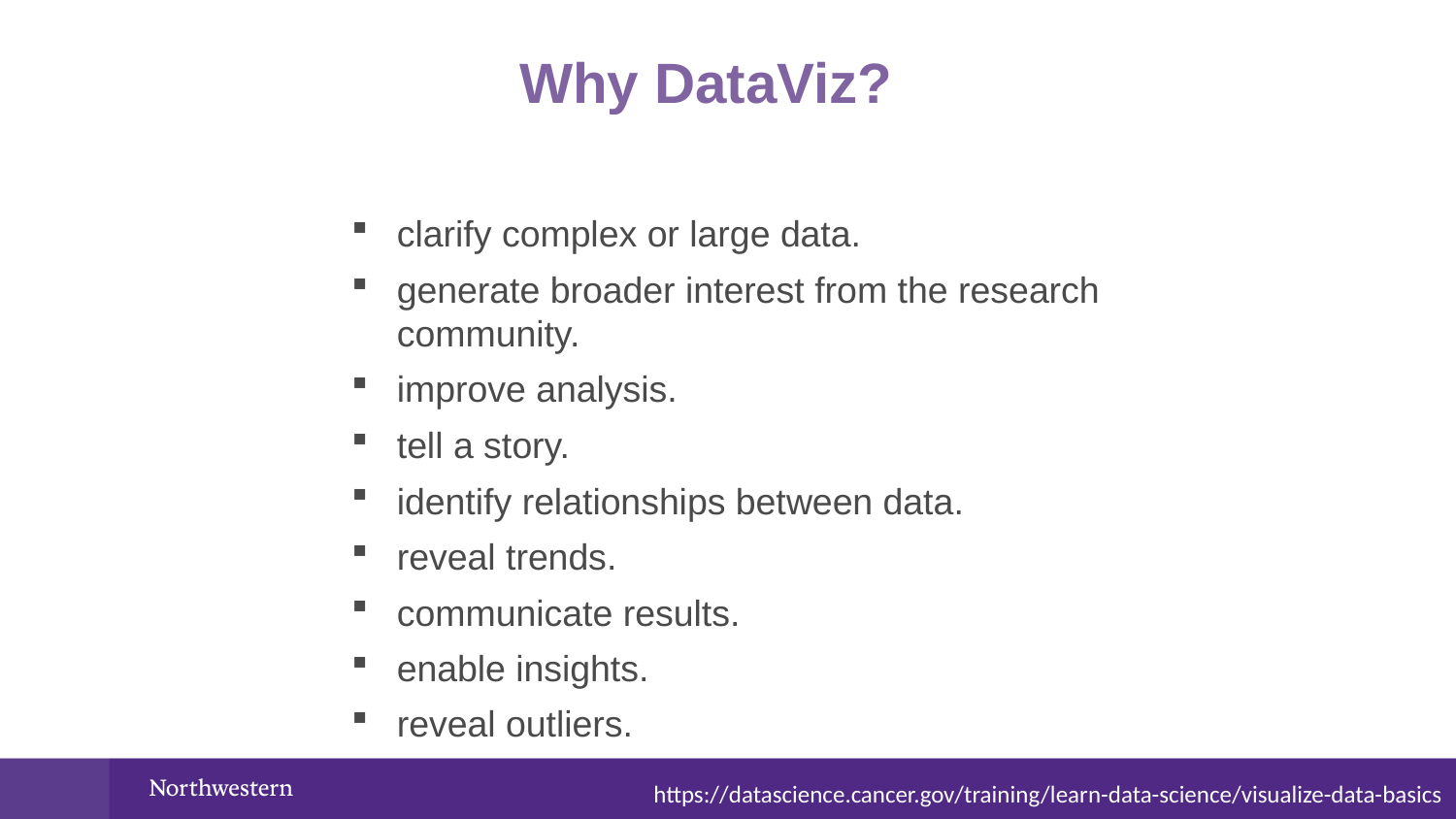

Why DataViz?
clarify complex or large data.
generate broader interest from the research community.
improve analysis.
tell a story.
identify relationships between data.
reveal trends.
communicate results.
enable insights.
reveal outliers.
https://datascience.cancer.gov/training/learn-data-science/visualize-data-basics